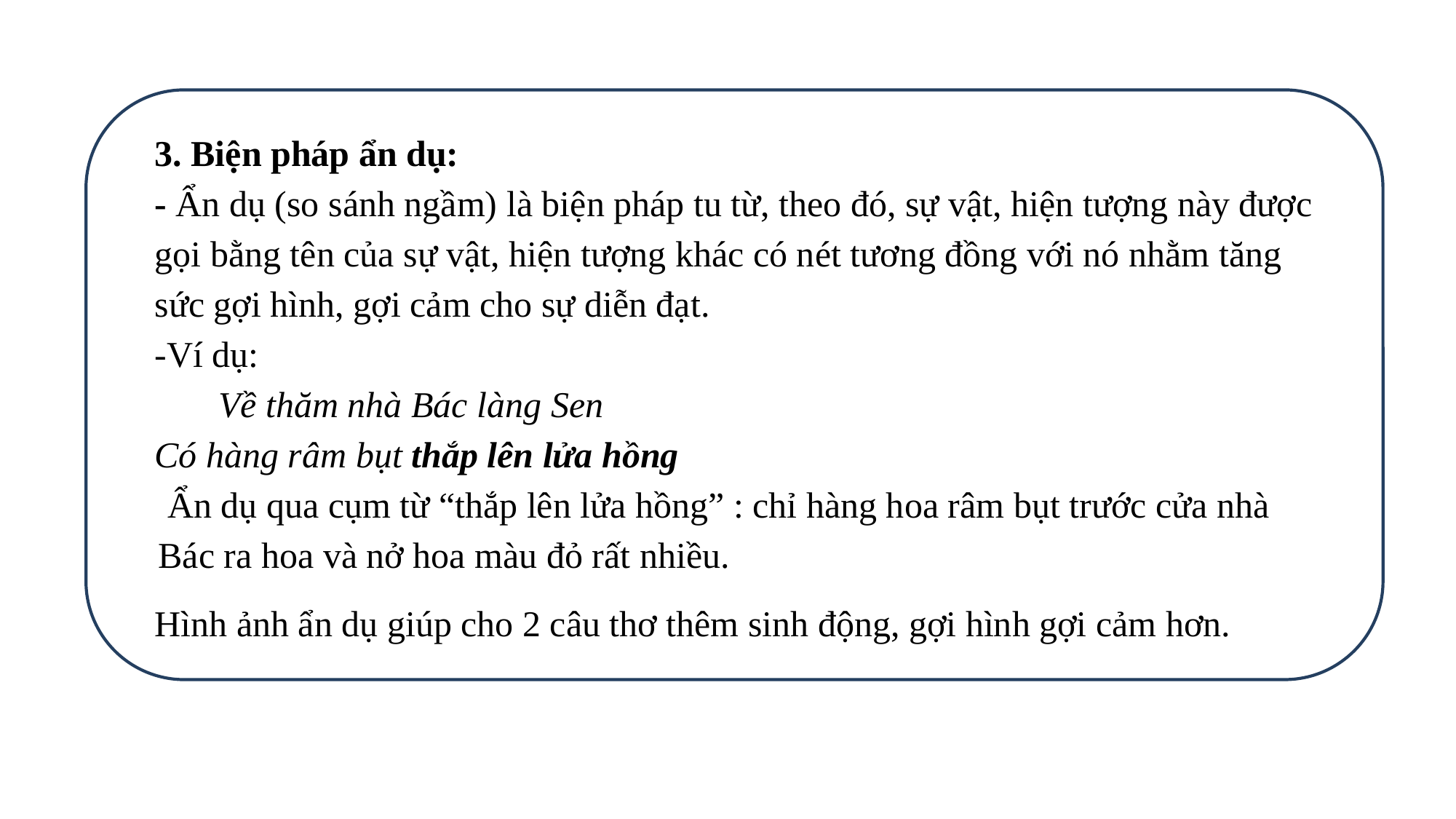

3. Biện pháp ẩn dụ:
- Ẩn dụ (so sánh ngầm) là biện pháp tu từ, theo đó, sự vật, hiện tượng này được gọi bằng tên của sự vật, hiện tượng khác có nét tương đồng với nó nhằm tăng sức gợi hình, gợi cảm cho sự diễn đạt.
-Ví dụ:
       Về thăm nhà Bác làng Sen
Có hàng râm bụt thắp lên lửa hồng
 Ẩn dụ qua cụm từ “thắp lên lửa hồng” : chỉ hàng hoa râm bụt trước cửa nhà Bác ra hoa và nở hoa màu đỏ rất nhiều.
Hình ảnh ẩn dụ giúp cho 2 câu thơ thêm sinh động, gợi hình gợi cảm hơn.